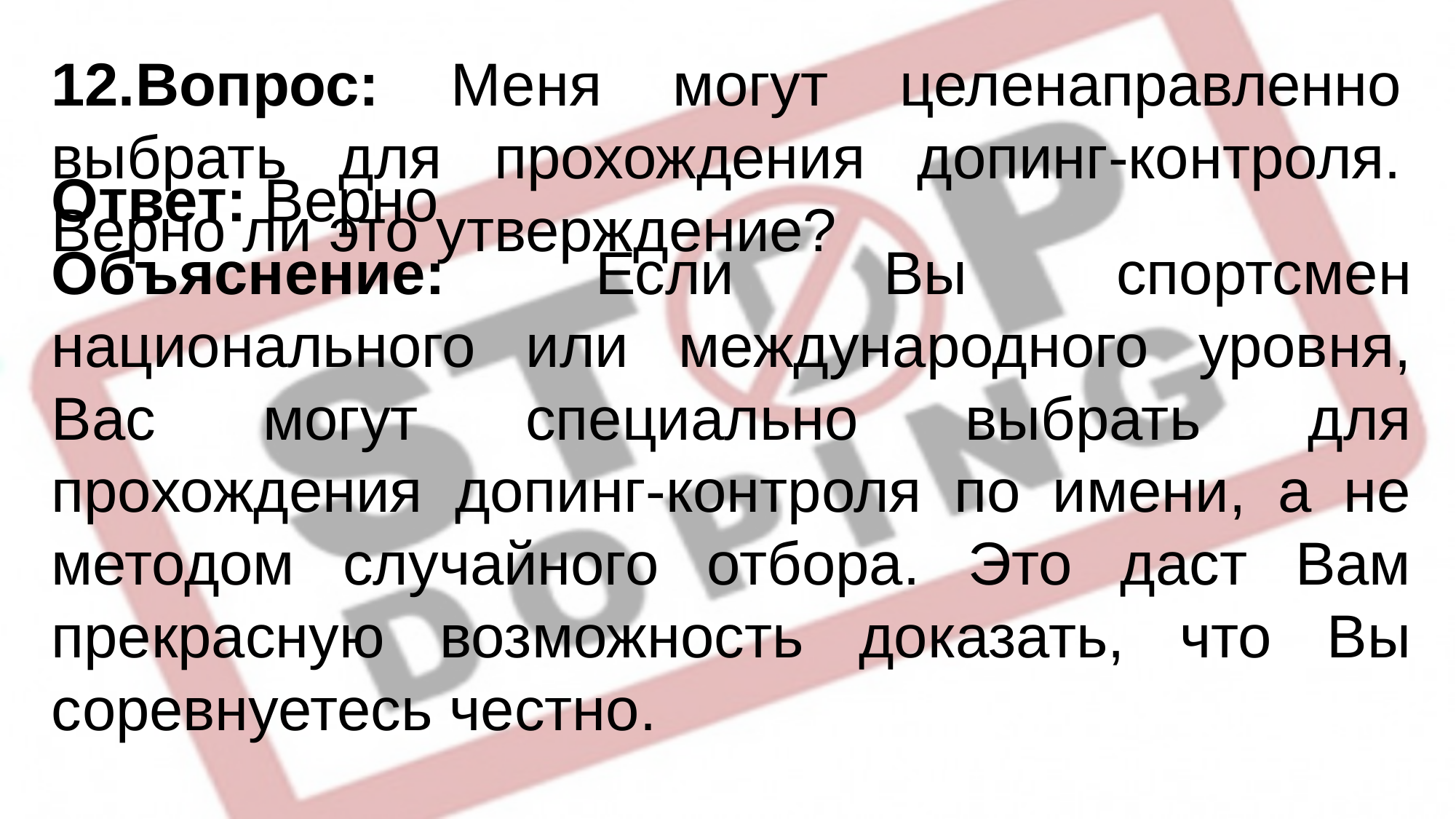

12.Вопрос: Меня могут целенаправленно выбрать для прохождения допинг-контроля. Верно ли это утверждение?
Ответ: Верно
Объяснение: Если Вы спортсмен национального или международного уровня, Вас могут специально выбрать для прохождения допинг-контроля по имени, а не методом случайного отбора. Это даст Вам прекрасную возможность доказать, что Вы соревнуетесь честно.